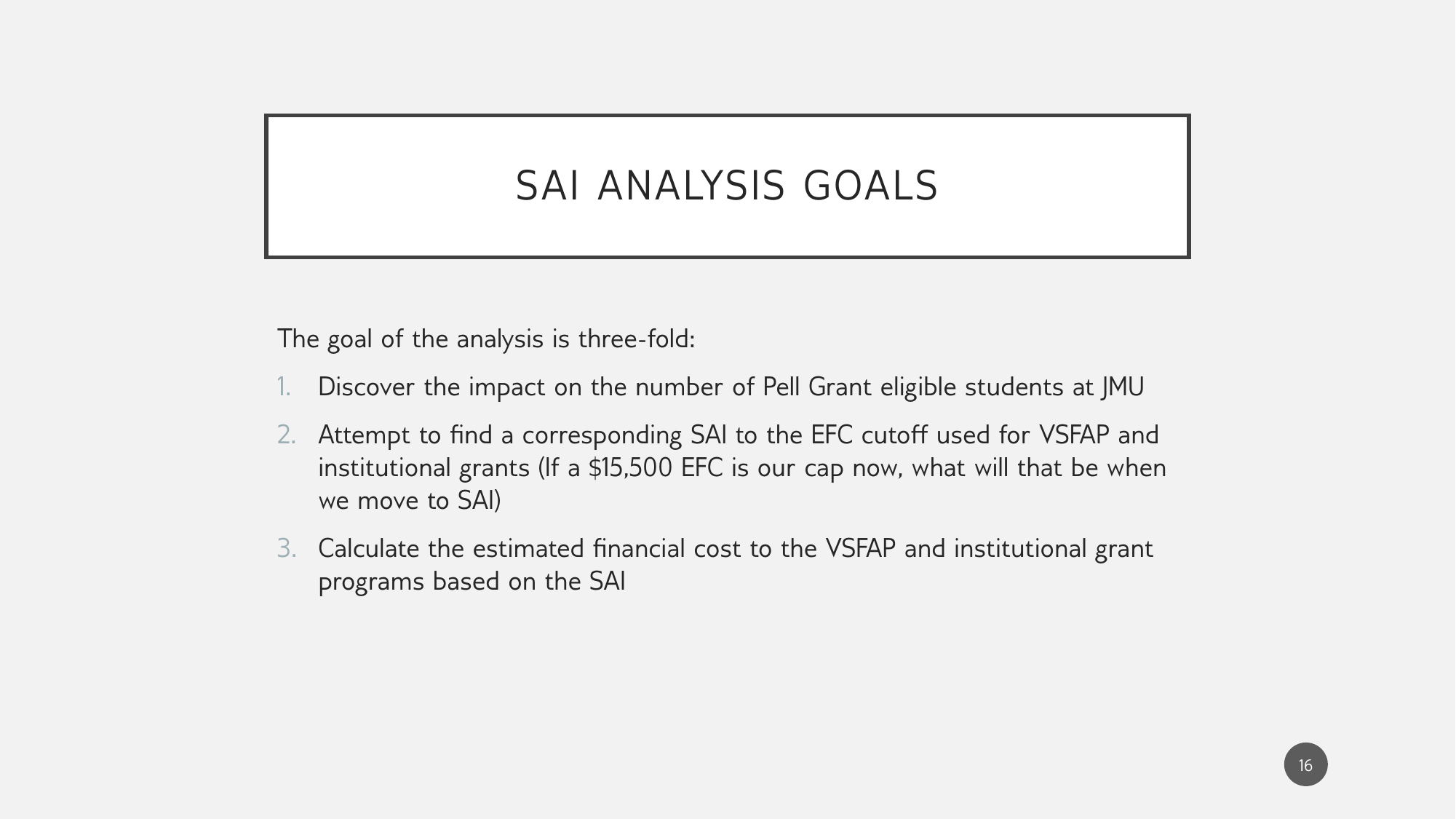

# Sai ANALYSIS GOALS
The goal of the analysis is three-fold:
Discover the impact on the number of Pell Grant eligible students at JMU
Attempt to find a corresponding SAI to the EFC cutoff used for VSFAP and institutional grants (If a $15,500 EFC is our cap now, what will that be when we move to SAI)
Calculate the estimated financial cost to the VSFAP and institutional grant programs based on the SAI

16